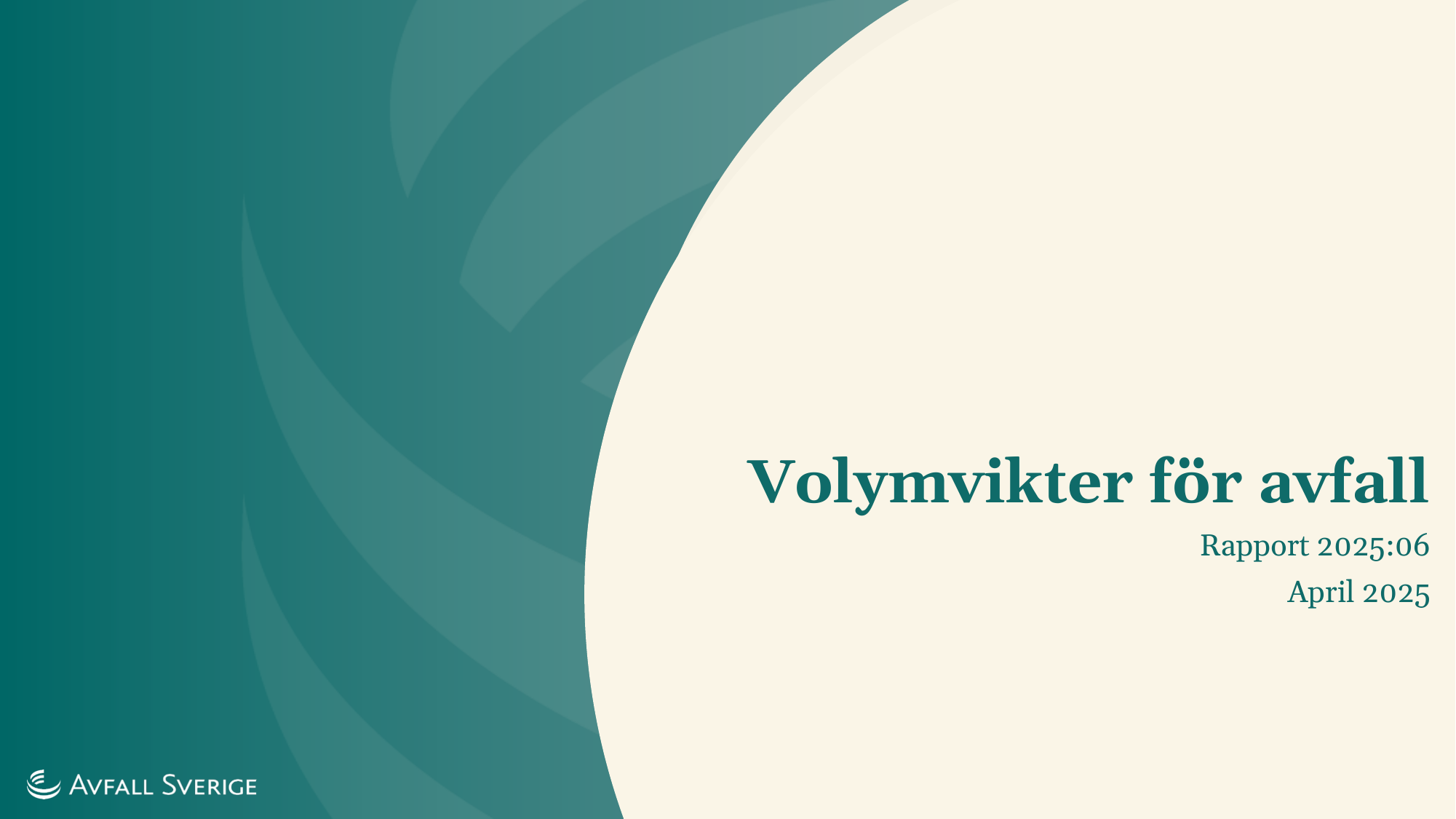

# Volymvikter för avfall
Rapport 2025:06
April 2025